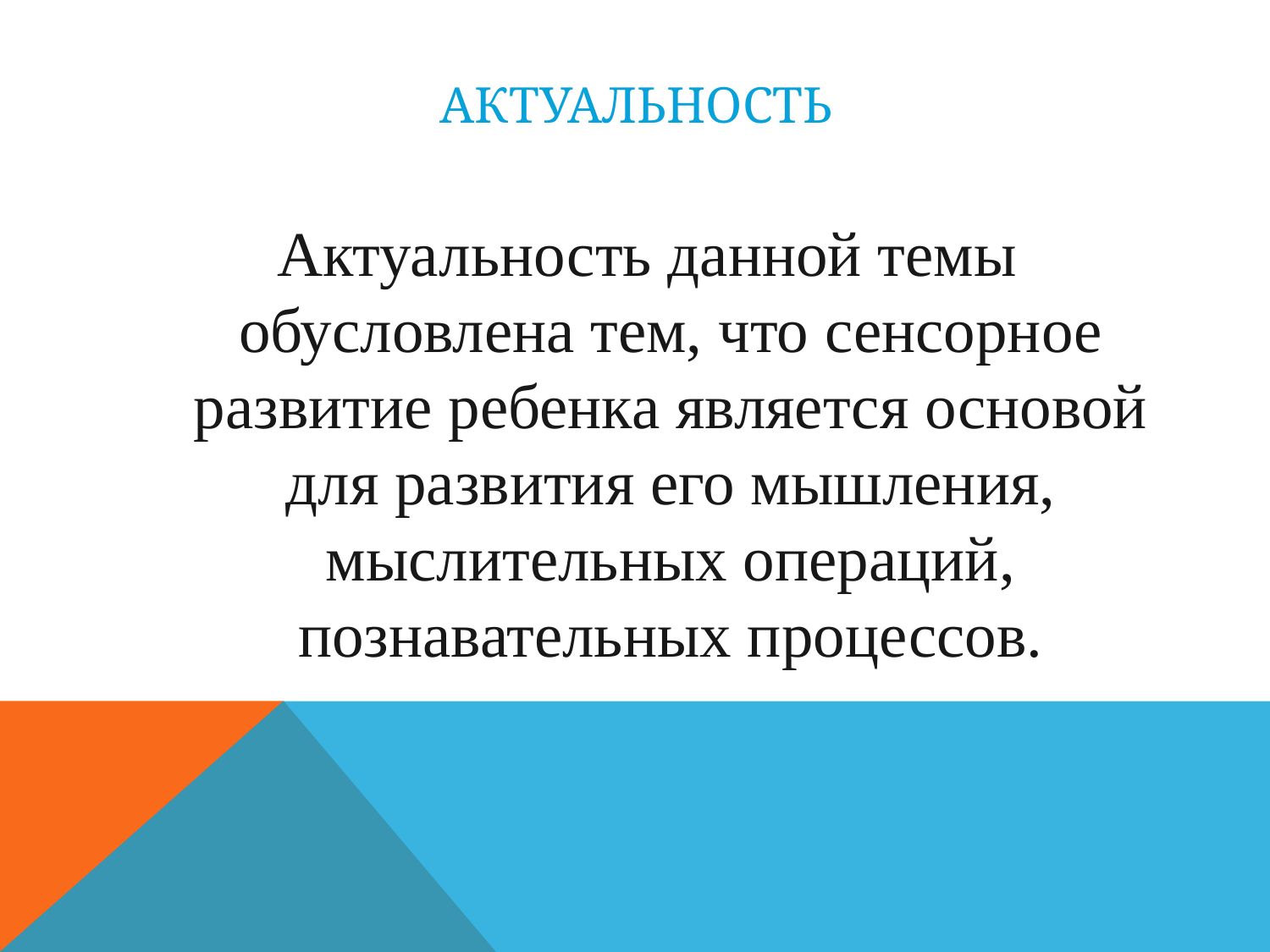

# Актуальность
Актуальность данной темы обусловлена тем, что сенсорное развитие ребенка является основой для развития его мышления, мыслительных операций, познавательных процессов.